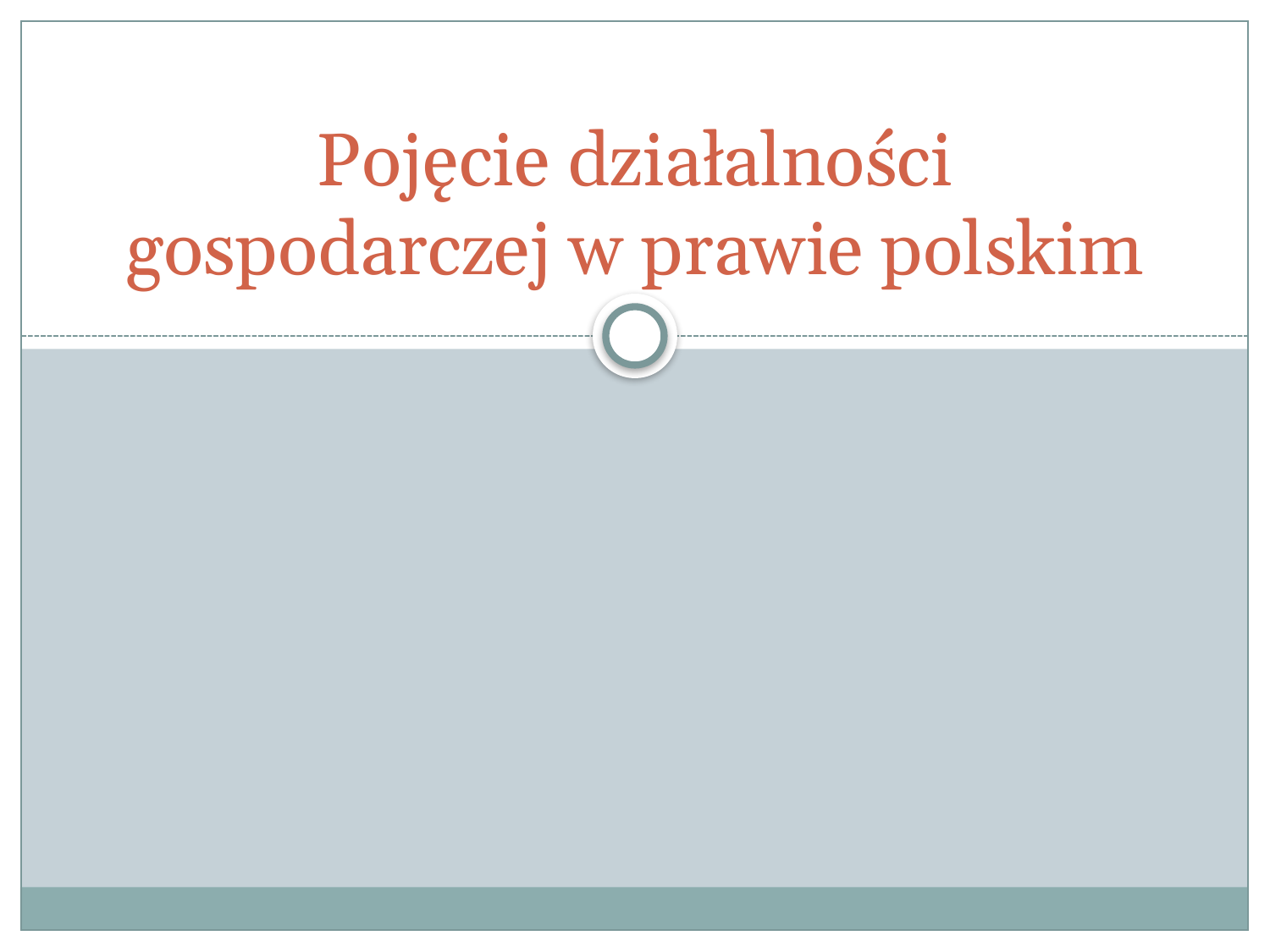

# Pojęcie działalności gospodarczej w prawie polskim